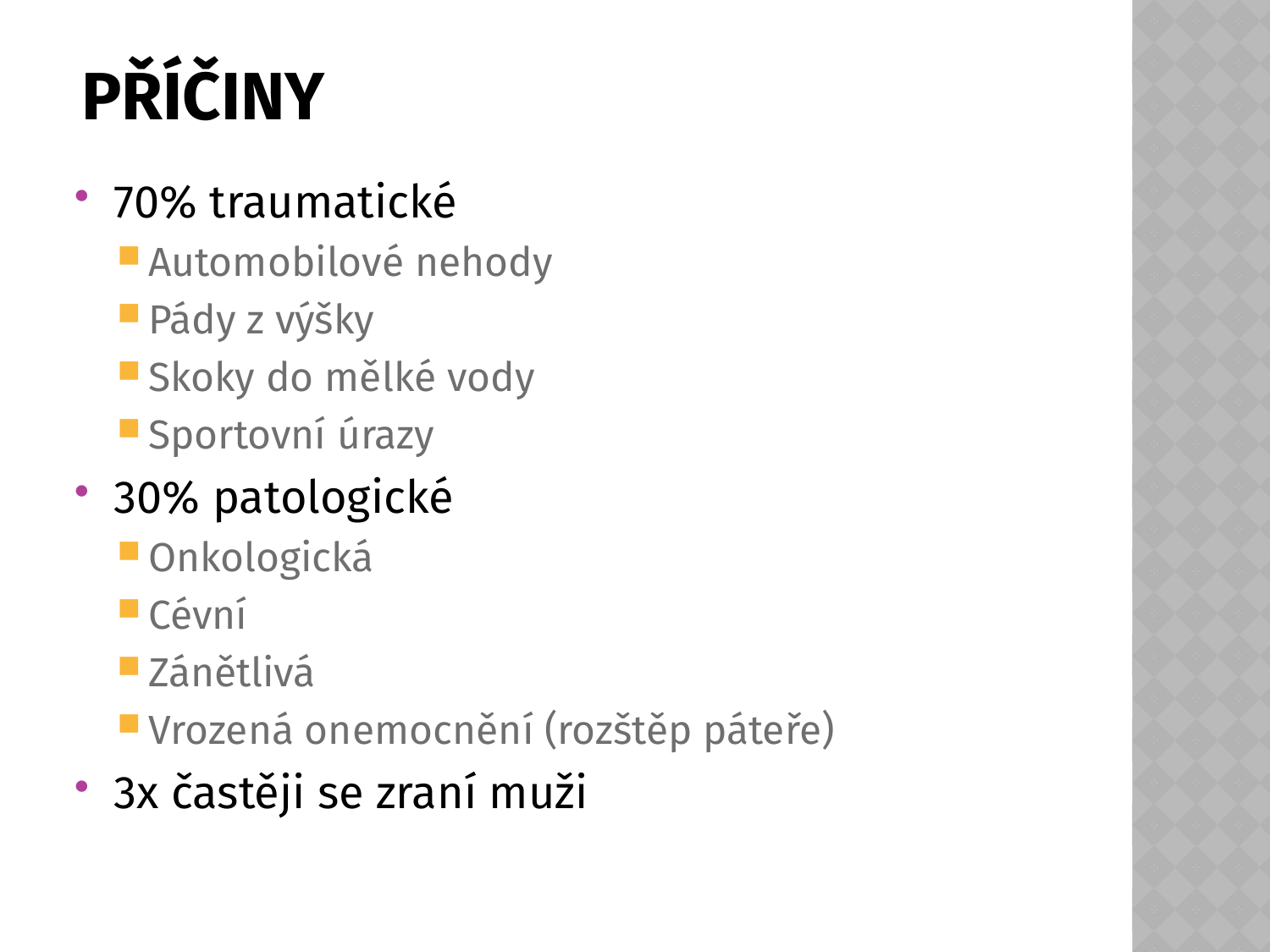

# Příčiny
70% traumatické
Automobilové nehody
Pády z výšky
Skoky do mělké vody
Sportovní úrazy
30% patologické
Onkologická
Cévní
Zánětlivá
Vrozená onemocnění (rozštěp páteře)
3x častěji se zraní muži